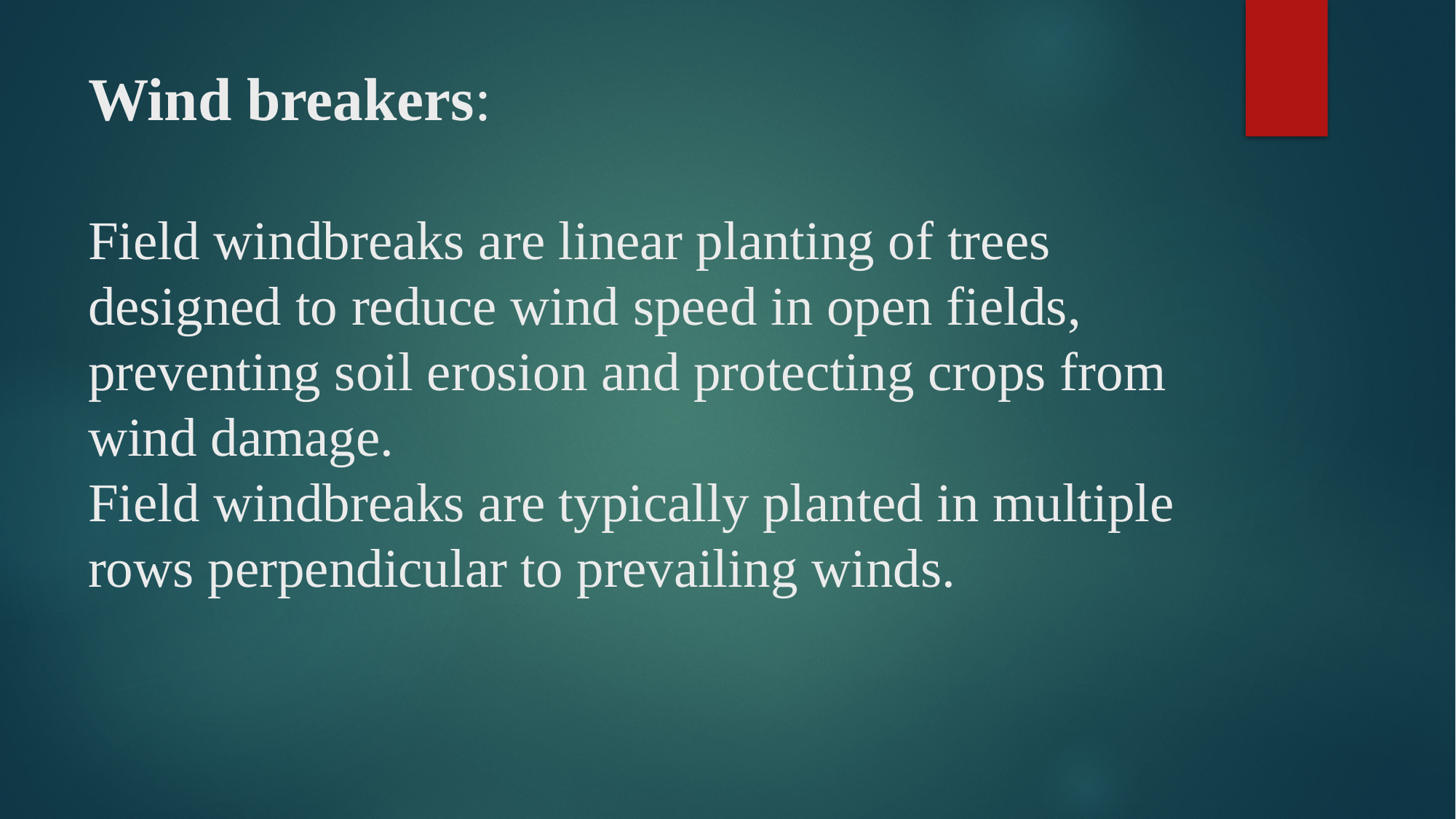

# Wind breakers: Field windbreaks are linear planting of trees designed to reduce wind speed in open fields, preventing soil erosion and protecting crops from wind damage. Field windbreaks are typically planted in multiple rows perpendicular to prevailing winds.